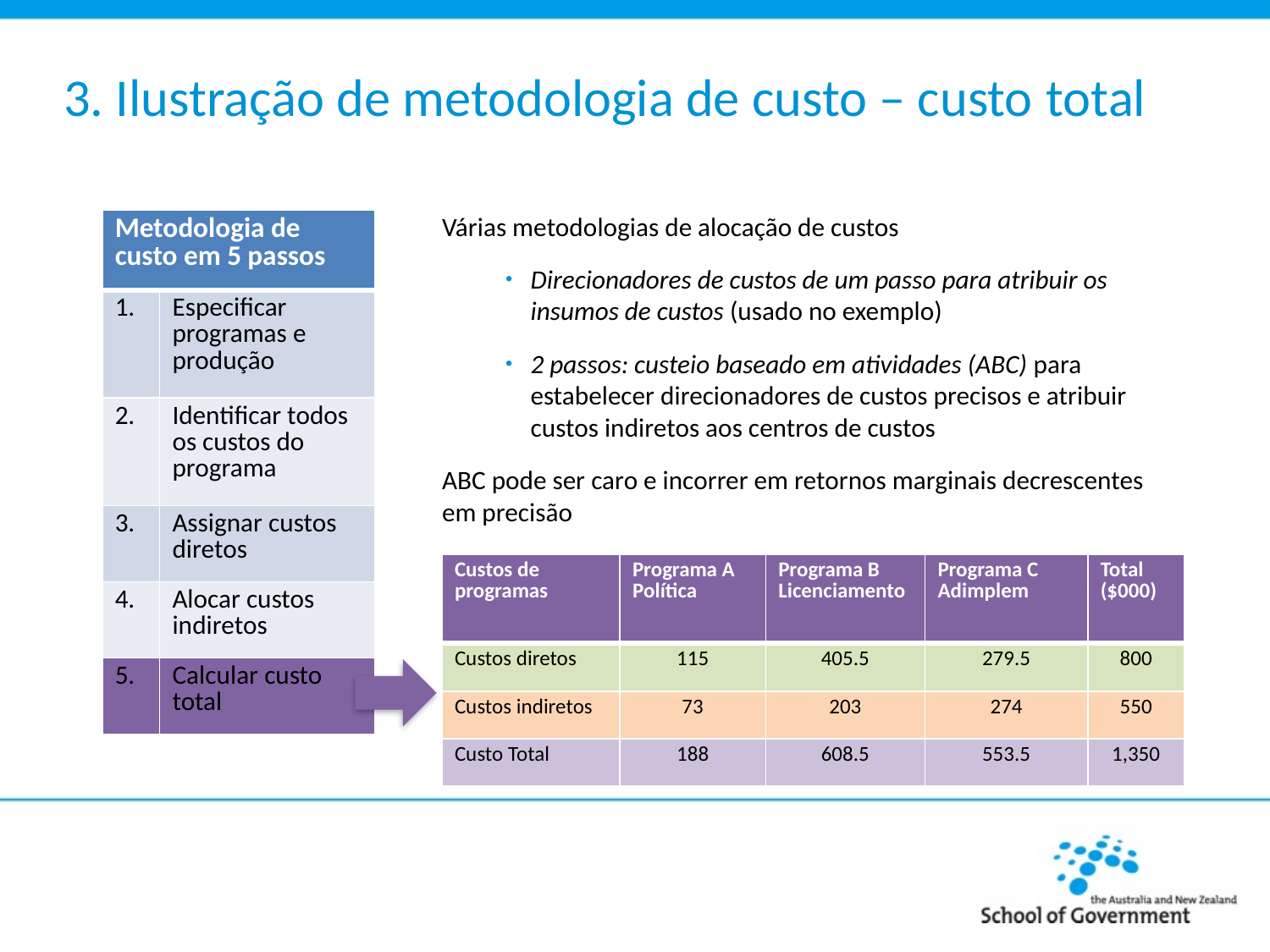

# 3. Ilustração de metodologia de custo – custo total
| Metodologia de custo em 5 passos |  |
| --- | --- |
| 1. | Especificar programas e produção |
| 2. | Identificar todos os custos do programa |
| 3. | Assignar custos diretos |
| 4. | Alocar custos indiretos |
| 5. | Calcular custo total |
Várias metodologias de alocação de custos
Direcionadores de custos de um passo para atribuir os insumos de custos (usado no exemplo)
2 passos: custeio baseado em atividades (ABC) para estabelecer direcionadores de custos precisos e atribuir custos indiretos aos centros de custos
ABC pode ser caro e incorrer em retornos marginais decrescentes em precisão
| Custos de programas | Programa A Política | Programa B Licenciamento | Programa C Adimplem | Total ($000) |
| --- | --- | --- | --- | --- |
| Custos diretos | 115 | 405.5 | 279.5 | 800 |
| Custos indiretos | 73 | 203 | 274 | 550 |
| Custo Total | 188 | 608.5 | 553.5 | 1,350 |